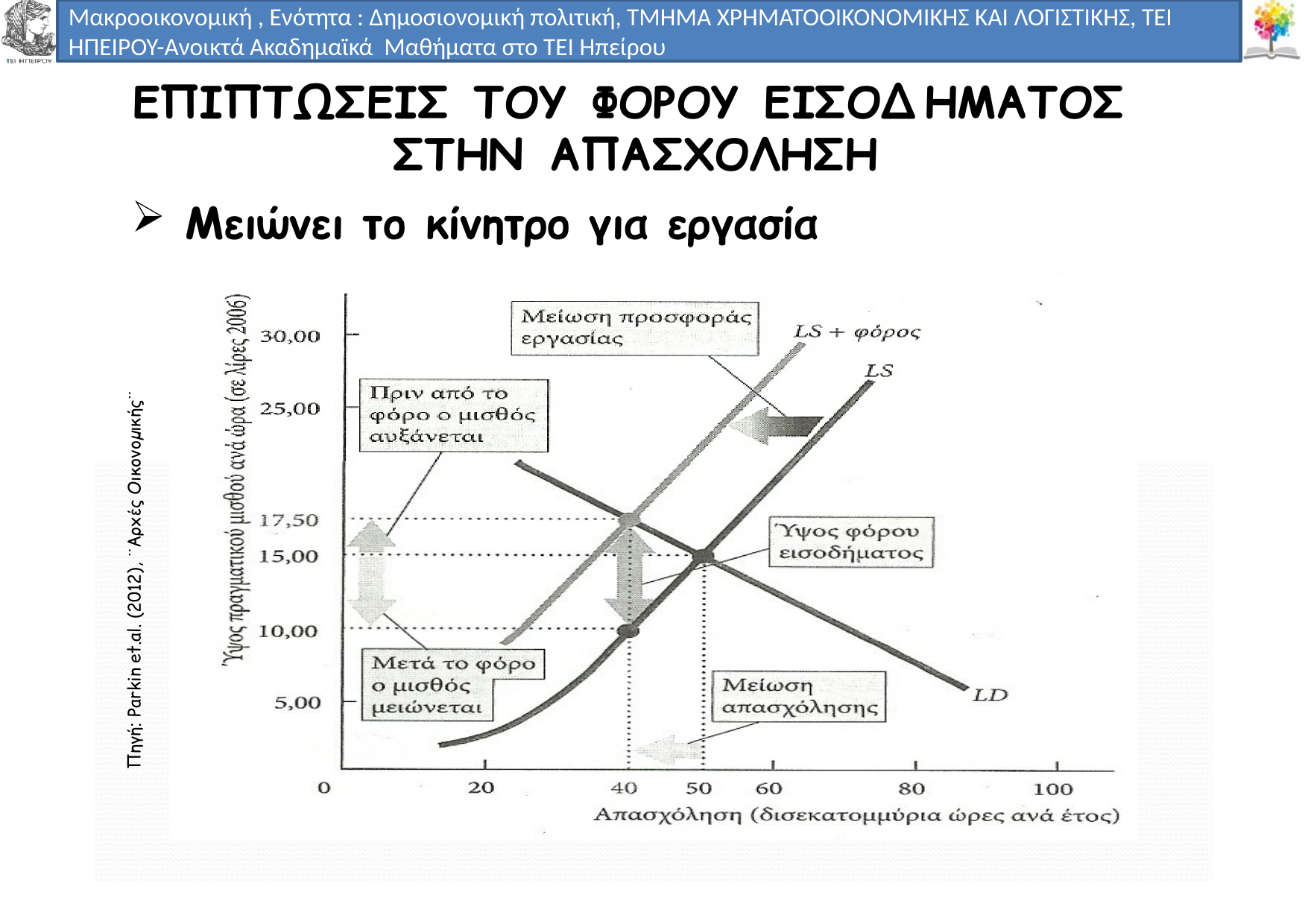

Μακροοικονομική , Ενότητα : Δημοσιονομική πολιτική, ΤΜΗΜΑ ΧΡΗΜΑΤΟΟΙΚΟΝΟΜΙΚΗΣ ΚΑΙ ΛΟΓΙΣΤΙΚΗΣ, ΤΕΙ ΗΠΕΙΡΟΥ-Ανοικτά Ακαδημαϊκά  Μαθήματα στο ΤΕΙ Ηπείρου

ΕΠΙΠΤΩΣΕΙΣ ΤΟΥ ΦΟΡΟΥ ΕΙΣΟΔΗΜΑΤΟΣ ΣΤΗΝ ΑΠΑΣΧΟΛΗΣΗ
 Μειώνει το κίνητρο για εργασία

Πηγή: Parkin et.al. (2012), ¨Αρχές Οικονοµικής¨